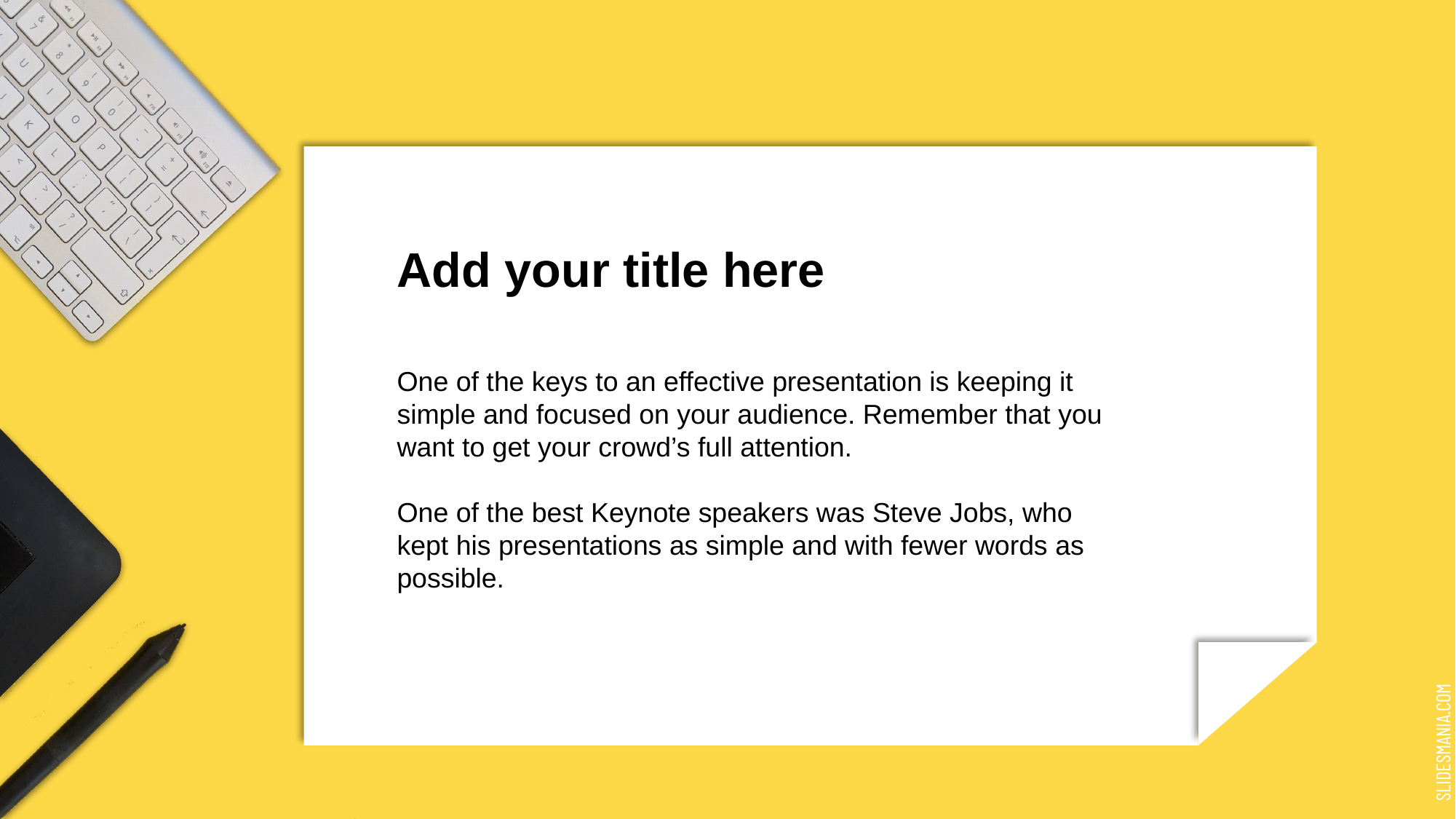

Add your title here
One of the keys to an effective presentation is keeping it simple and focused on your audience. Remember that you want to get your crowd’s full attention.

One of the best Keynote speakers was Steve Jobs, who kept his presentations as simple and with fewer words as possible.